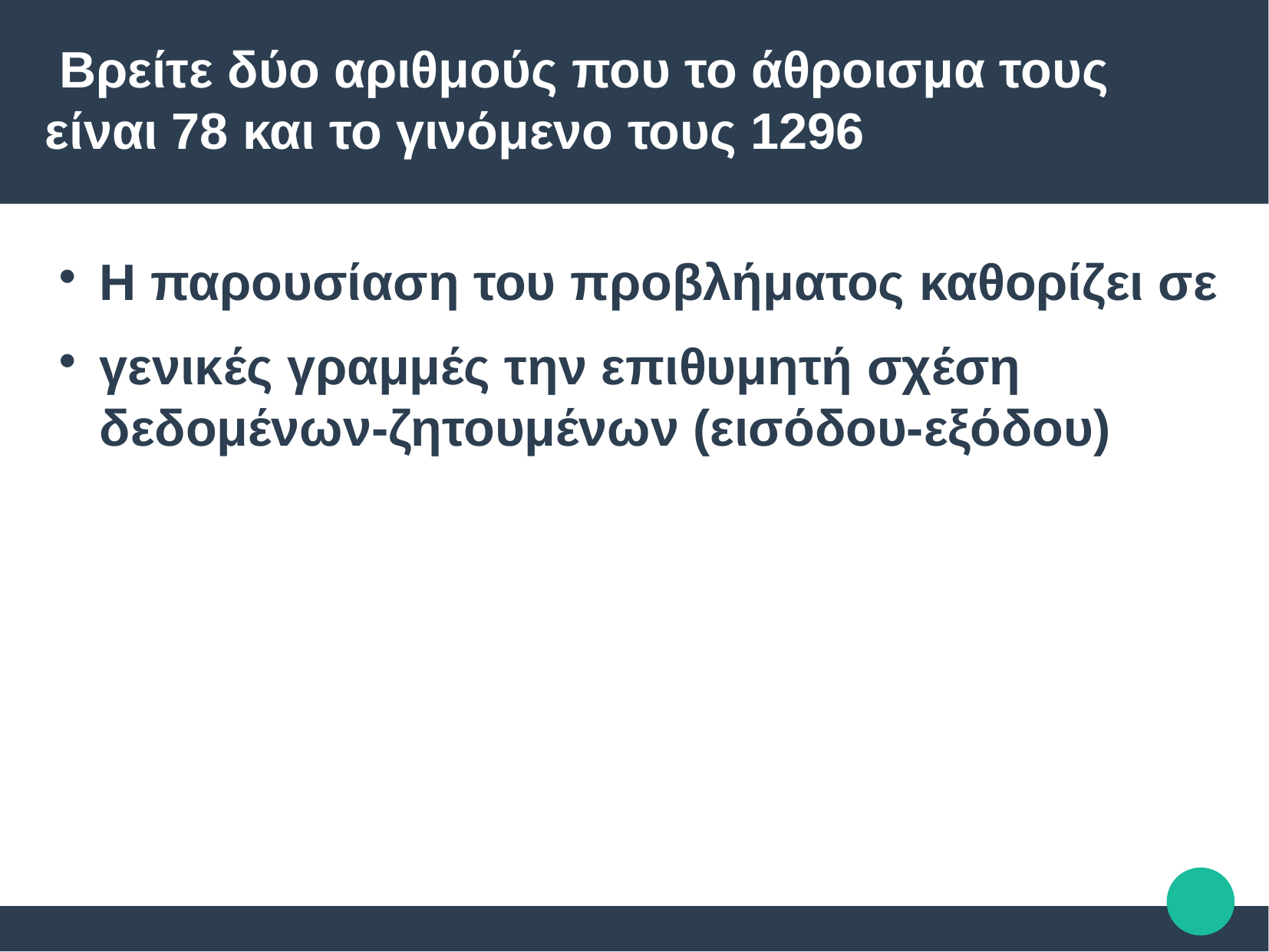

Βρείτε δύο αριθμούς που το άθροισμα τους είναι 78 και το γινόμενο τους 1296
Η παρουσίαση του προβλήματος καθορίζει σε
γενικές γραμμές την επιθυμητή σχέση δεδομένων-ζητουμένων (εισόδου-εξόδου)